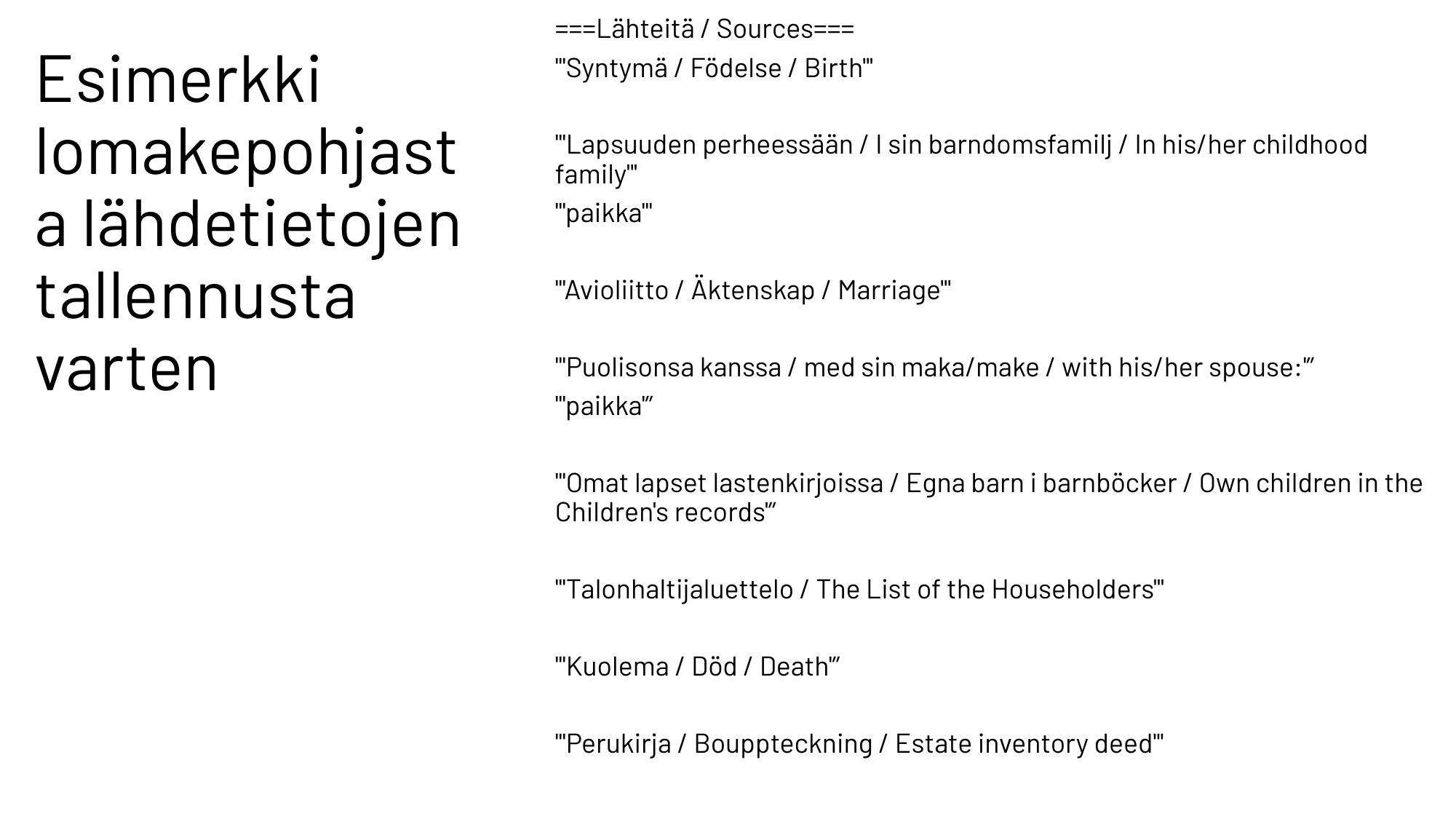

===Lähteitä / Sources===
'''Syntymä / Födelse / Birth'''

'''Lapsuuden perheessään / I sin barndomsfamilj / In his/her childhood family'''
'''paikka'''

'''Avioliitto / Äktenskap / Marriage'''

'''Puolisonsa kanssa / med sin maka/make / with his/her spouse:'’’
'''paikka'’’

'''Omat lapset lastenkirjoissa / Egna barn i barnböcker / Own children in the Children's records'’’

'''Talonhaltijaluettelo / The List of the Householders'''

'''Kuolema / Död / Death'’’

'''Perukirja / Bouppteckning / Estate inventory deed'''
# Esimerkki lomakepohjasta lähdetietojen tallennusta varten